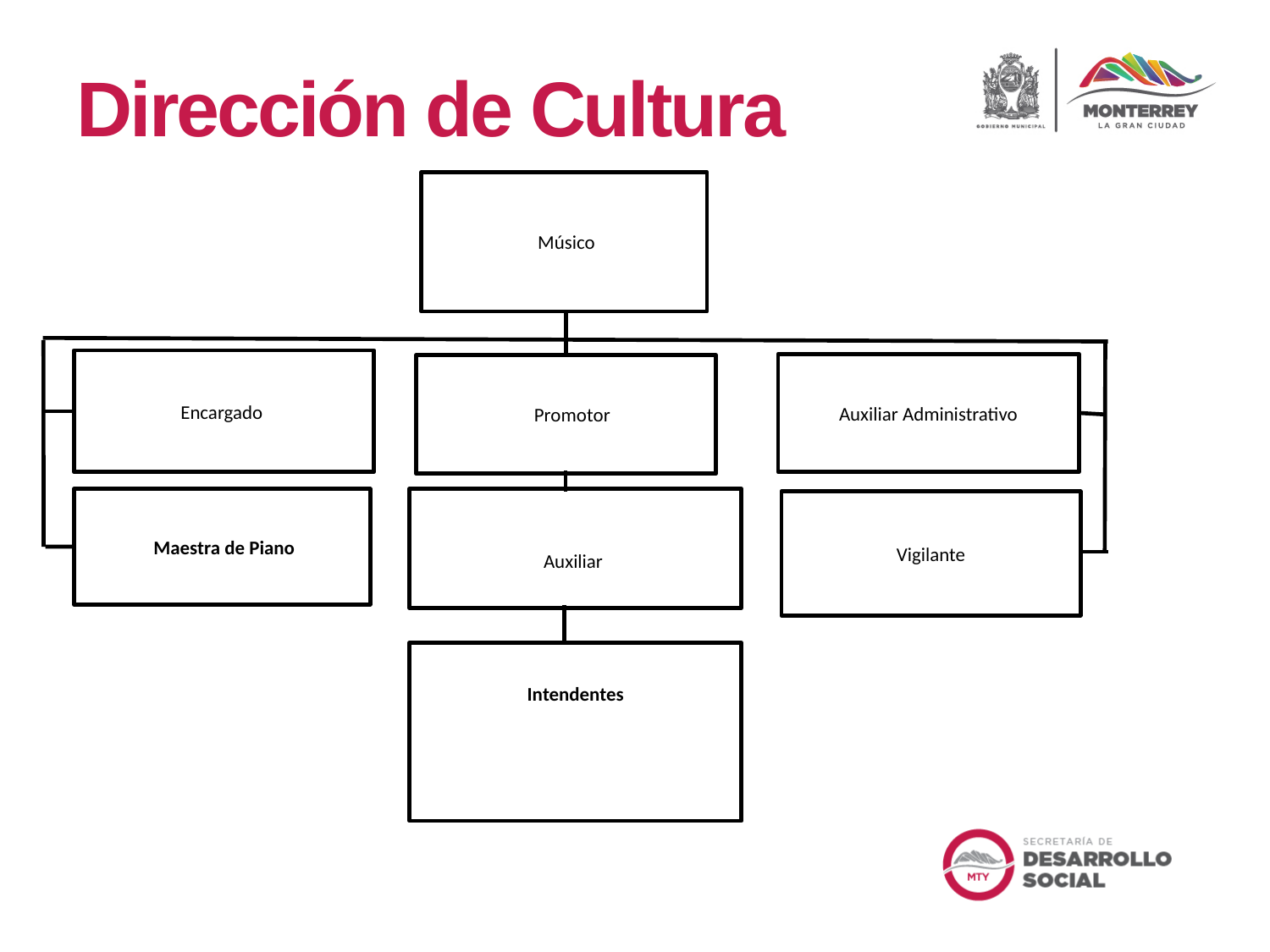

# Dirección de Cultura
 Músico
Encargado

Auxiliar Administrativo

   Promotor
 Maestra de Piano

Auxiliar
Vigilante

Intendentes